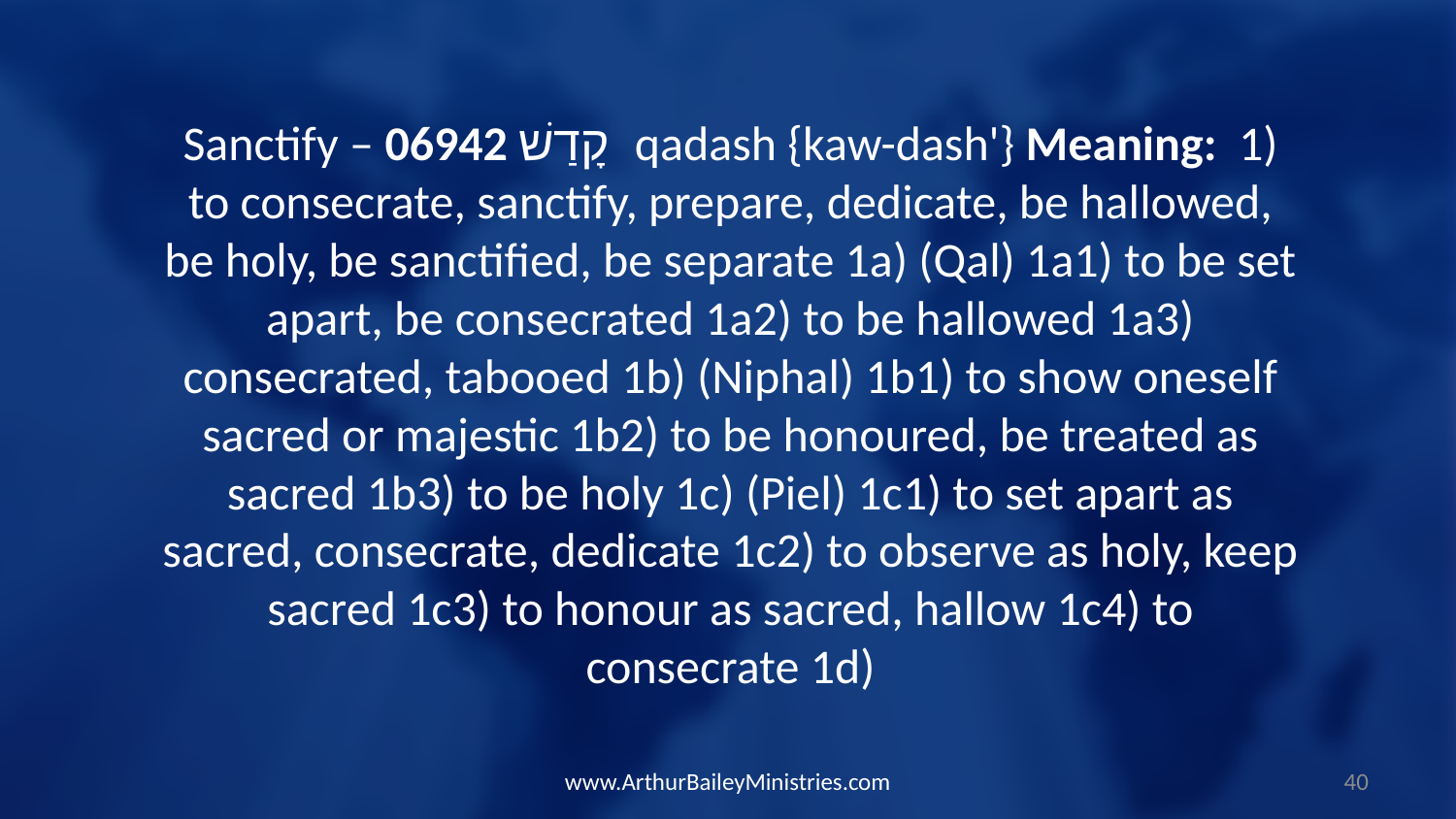

Sanctify – 06942 קָדַשׁ  qadash {kaw-dash'} Meaning:  1) to consecrate, sanctify, prepare, dedicate, be hallowed, be holy, be sanctified, be separate 1a) (Qal) 1a1) to be set apart, be consecrated 1a2) to be hallowed 1a3) consecrated, tabooed 1b) (Niphal) 1b1) to show oneself sacred or majestic 1b2) to be honoured, be treated as sacred 1b3) to be holy 1c) (Piel) 1c1) to set apart as sacred, consecrate, dedicate 1c2) to observe as holy, keep sacred 1c3) to honour as sacred, hallow 1c4) to consecrate 1d)
www.ArthurBaileyMinistries.com
40